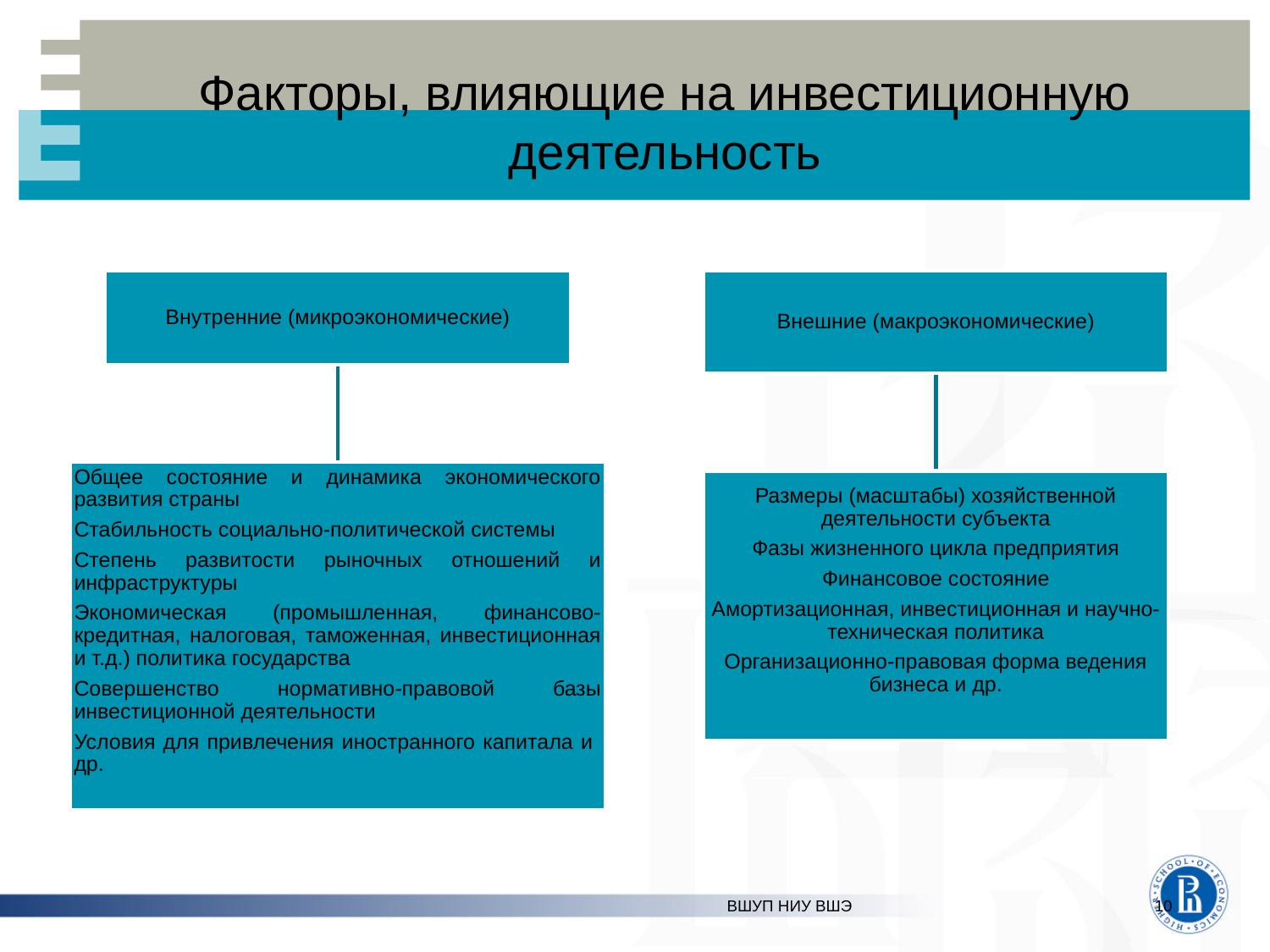

# Факторы, влияющие на инвестиционную деятельность
Внешние (макроэкономические)
Размеры (масштабы) хозяйственной деятельности субъекта
Фазы жизненного цикла предприятия
Финансовое состояние
Амортизационная, инвестиционная и научно-техническая политика
Организационно-правовая форма ведения бизнеса и др.

Внутренние (микроэкономические)
Общее состояние и динамика экономического развития страны
Стабильность социально-политической системы
Степень развитости рыночных отношений и инфраструктуры
Экономическая (промышленная, финансово-кредитная, налоговая, таможенная, инвестиционная и т.д.) политика государства
Совершенство нормативно-правовой базы инвестиционной деятельности
Условия для привлечения иностранного капитала и  др.

ВШУП НИУ ВШЭ
10